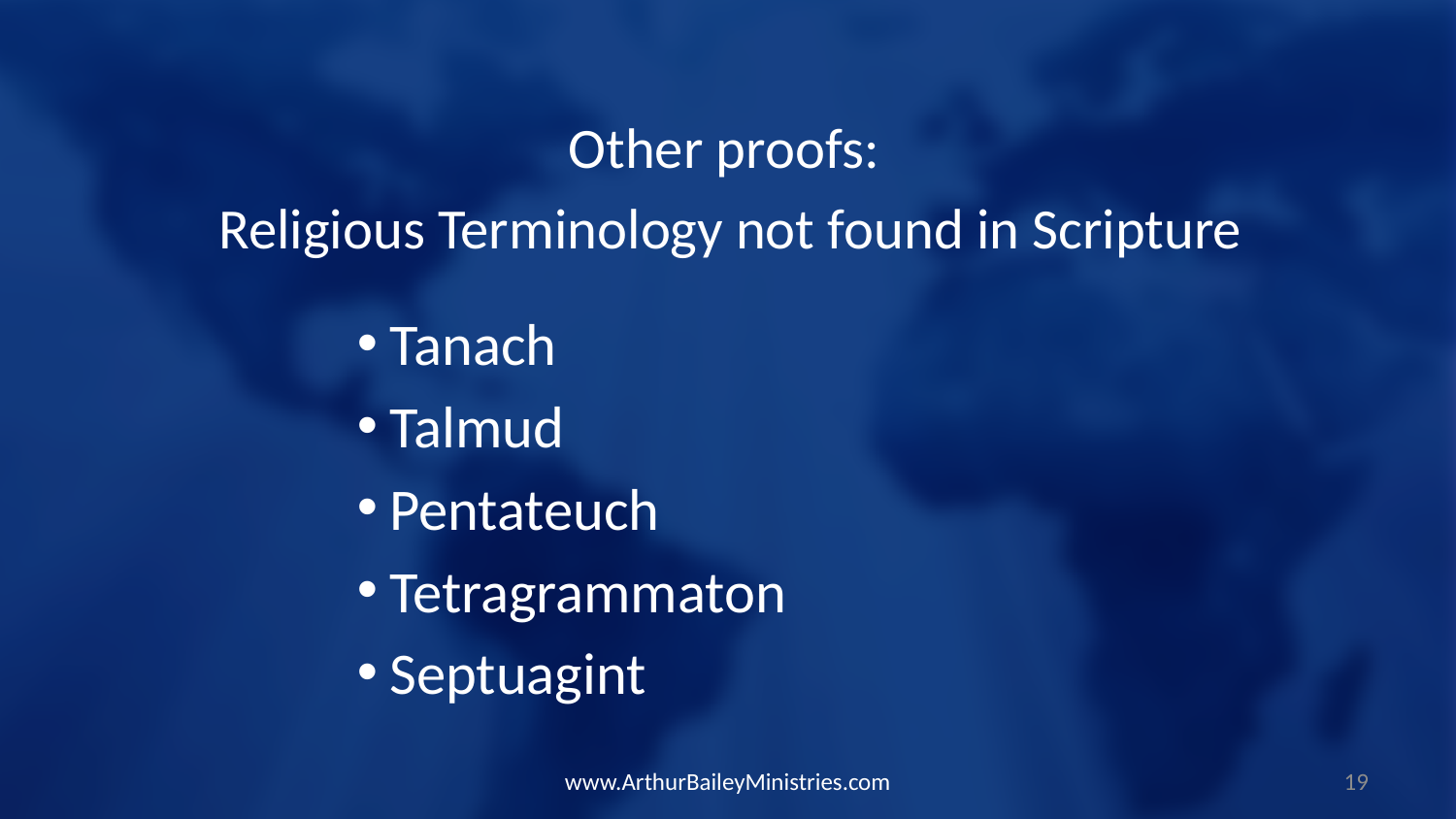

Other proofs:
Religious Terminology not found in Scripture

Tanach
Talmud
Pentateuch
Tetragrammaton
Septuagint
www.ArthurBaileyMinistries.com
19